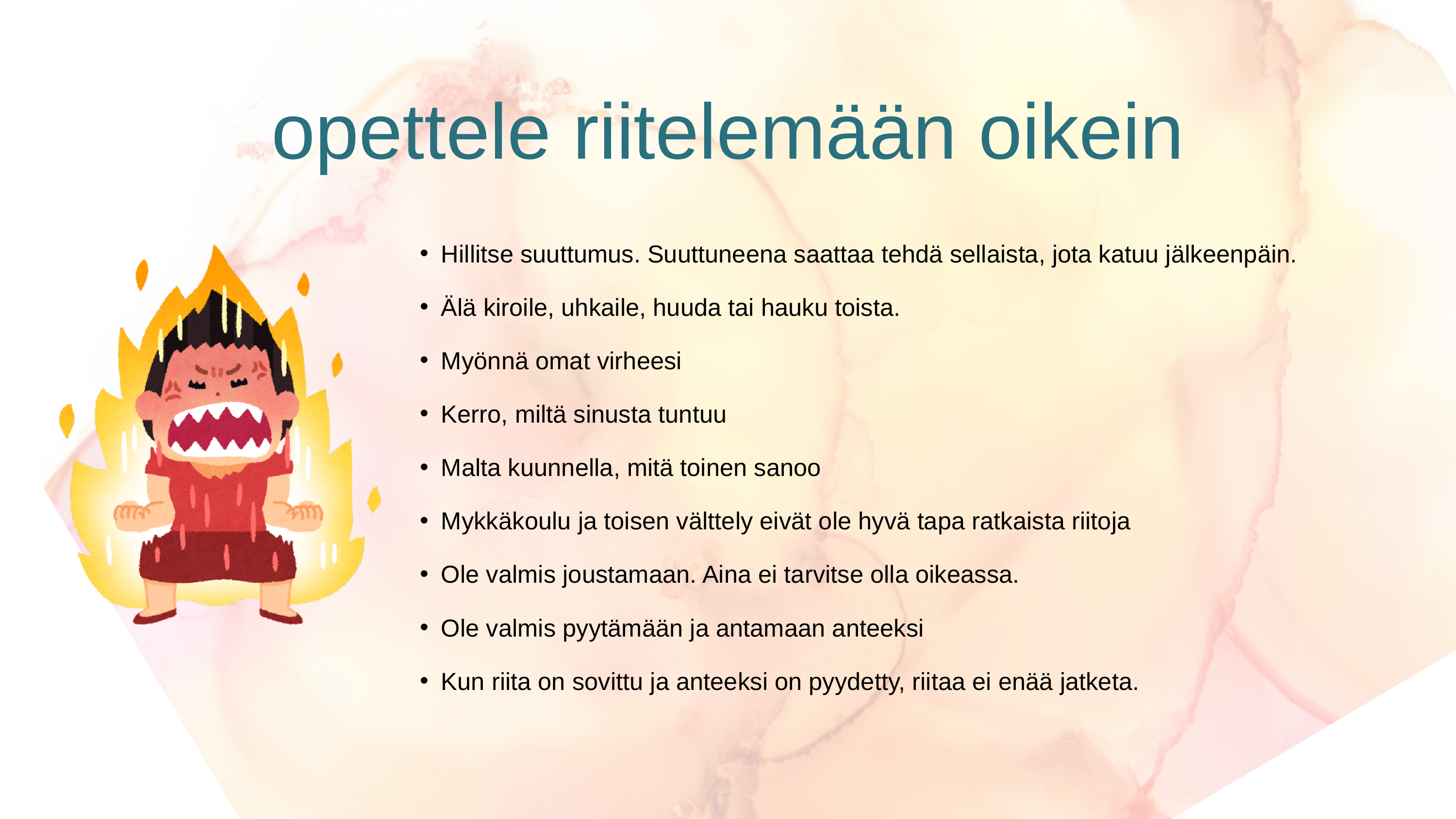

opettele riitelemään oikein
Hillitse suuttumus. Suuttuneena saattaa tehdä sellaista, jota katuu jälkeenpäin.
Älä kiroile, uhkaile, huuda tai hauku toista.
Myönnä omat virheesi
Kerro, miltä sinusta tuntuu
Malta kuunnella, mitä toinen sanoo
Mykkäkoulu ja toisen välttely eivät ole hyvä tapa ratkaista riitoja
Ole valmis joustamaan. Aina ei tarvitse olla oikeassa.
Ole valmis pyytämään ja antamaan anteeksi
Kun riita on sovittu ja anteeksi on pyydetty, riitaa ei enää jatketa.